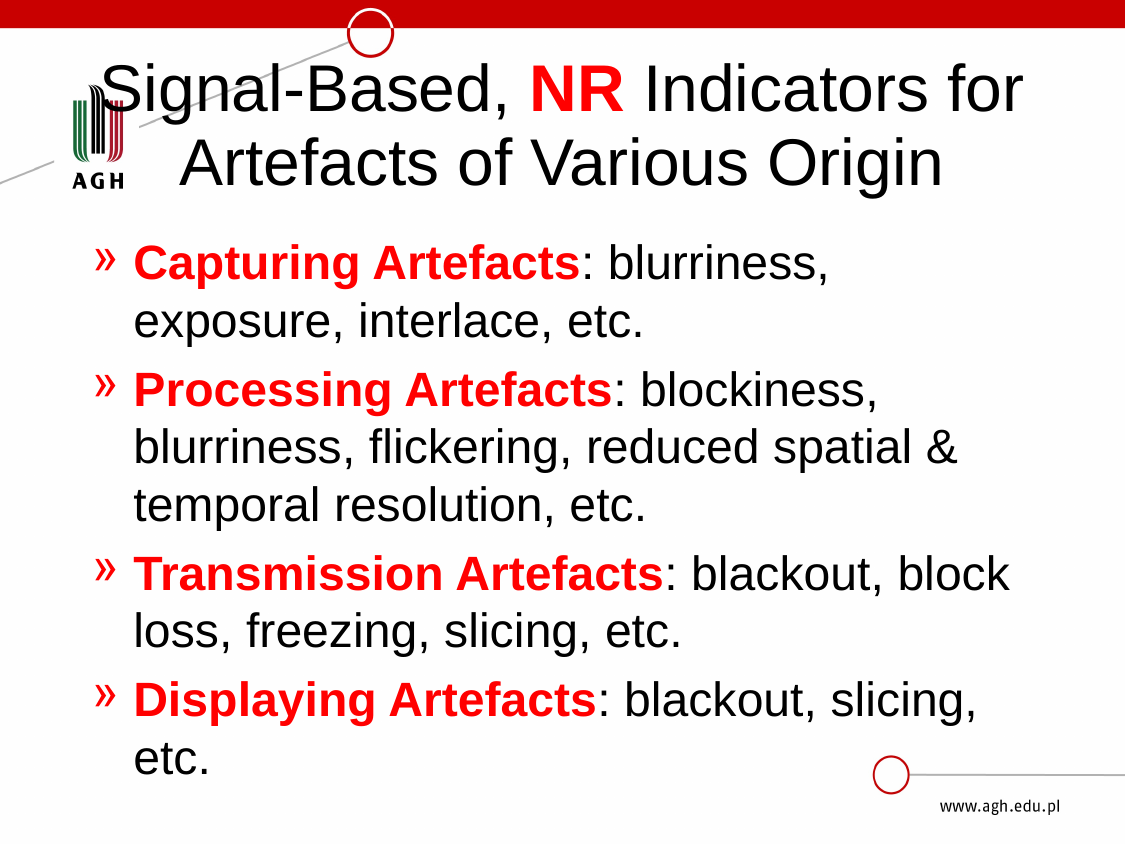

# Signal-Based, NR Indicators for Artefacts of Various Origin
Capturing Artefacts: blurriness, exposure, interlace, etc.
Processing Artefacts: blockiness, blurriness, flickering, reduced spatial & temporal resolution, etc.
Transmission Artefacts: blackout, block loss, freezing, slicing, etc.
Displaying Artefacts: blackout, slicing,
etc.